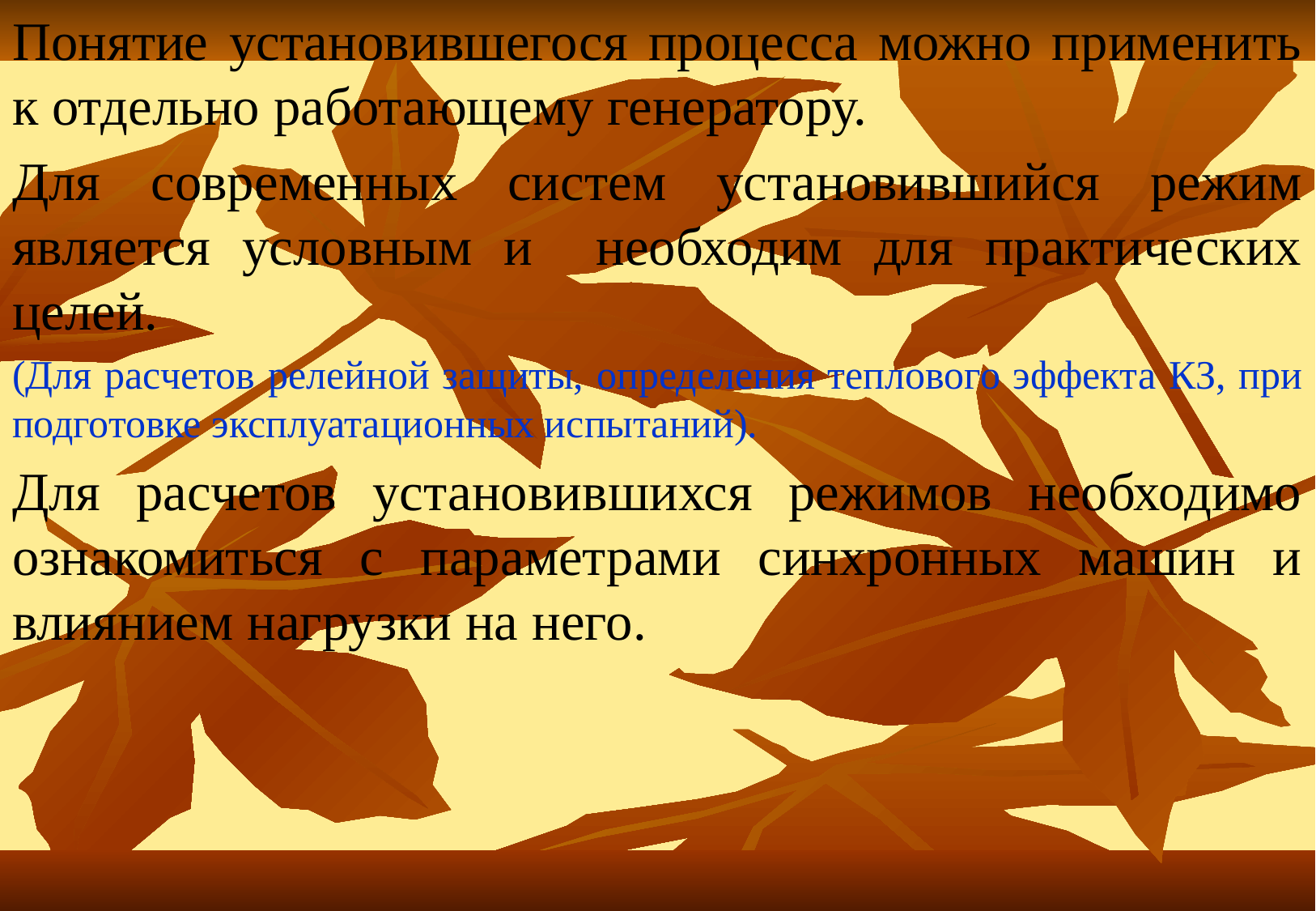

Понятие установившегося процесса можно применить к отдельно работающему генератору.
Для современных систем установившийся режим является условным и  необходим для практических целей.
(Для расчетов релейной защиты, определения теплового эффекта КЗ, при подготовке эксплуатационных испытаний).
Для расчетов установившихся режимов необходимо ознакомиться с параметрами синхронных машин и влиянием нагрузки на него.